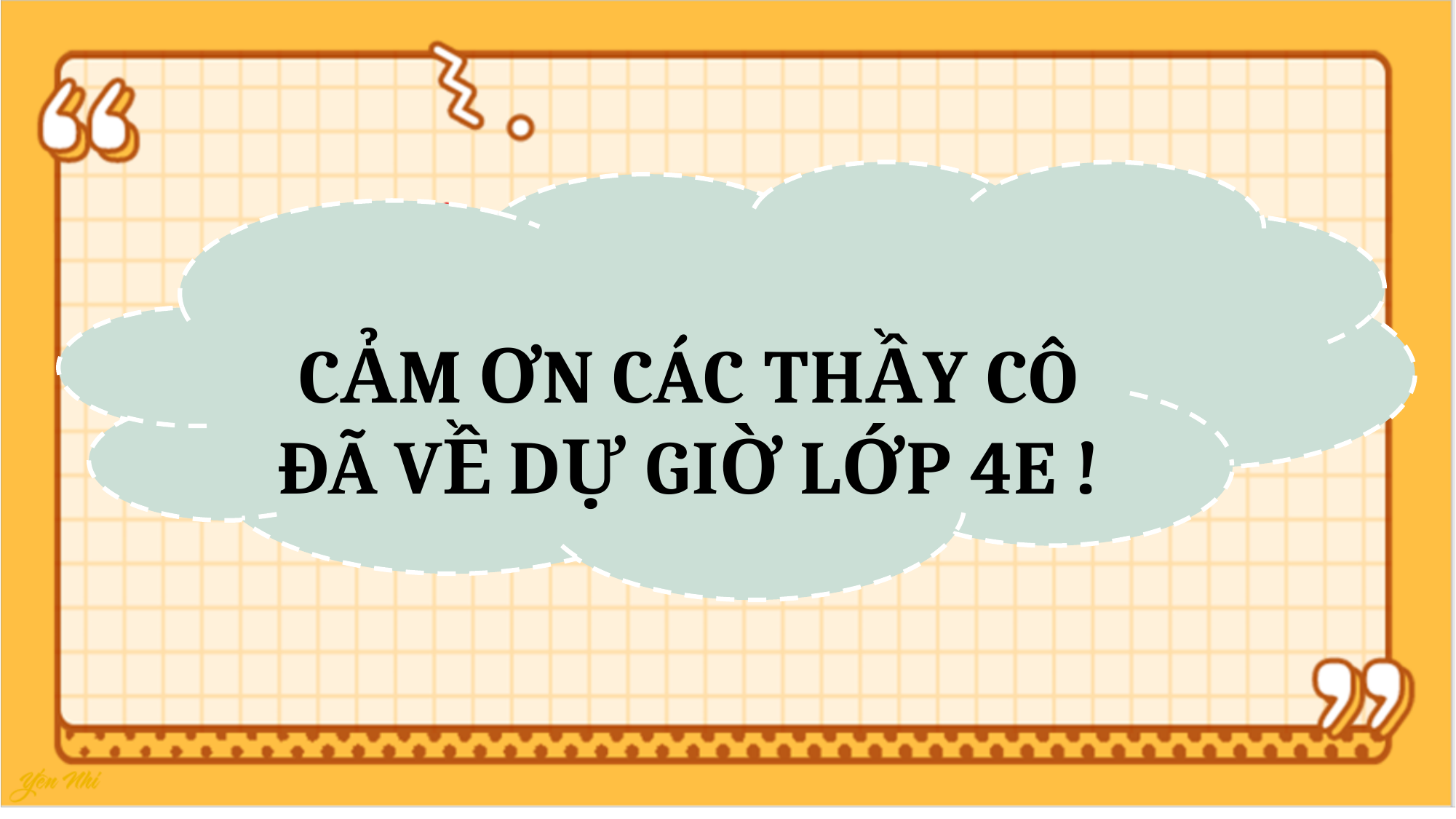

CẢM ƠN CÁC THẦY CÔ ĐÃ VỀ DỰ GIỜ LỚP 4E !